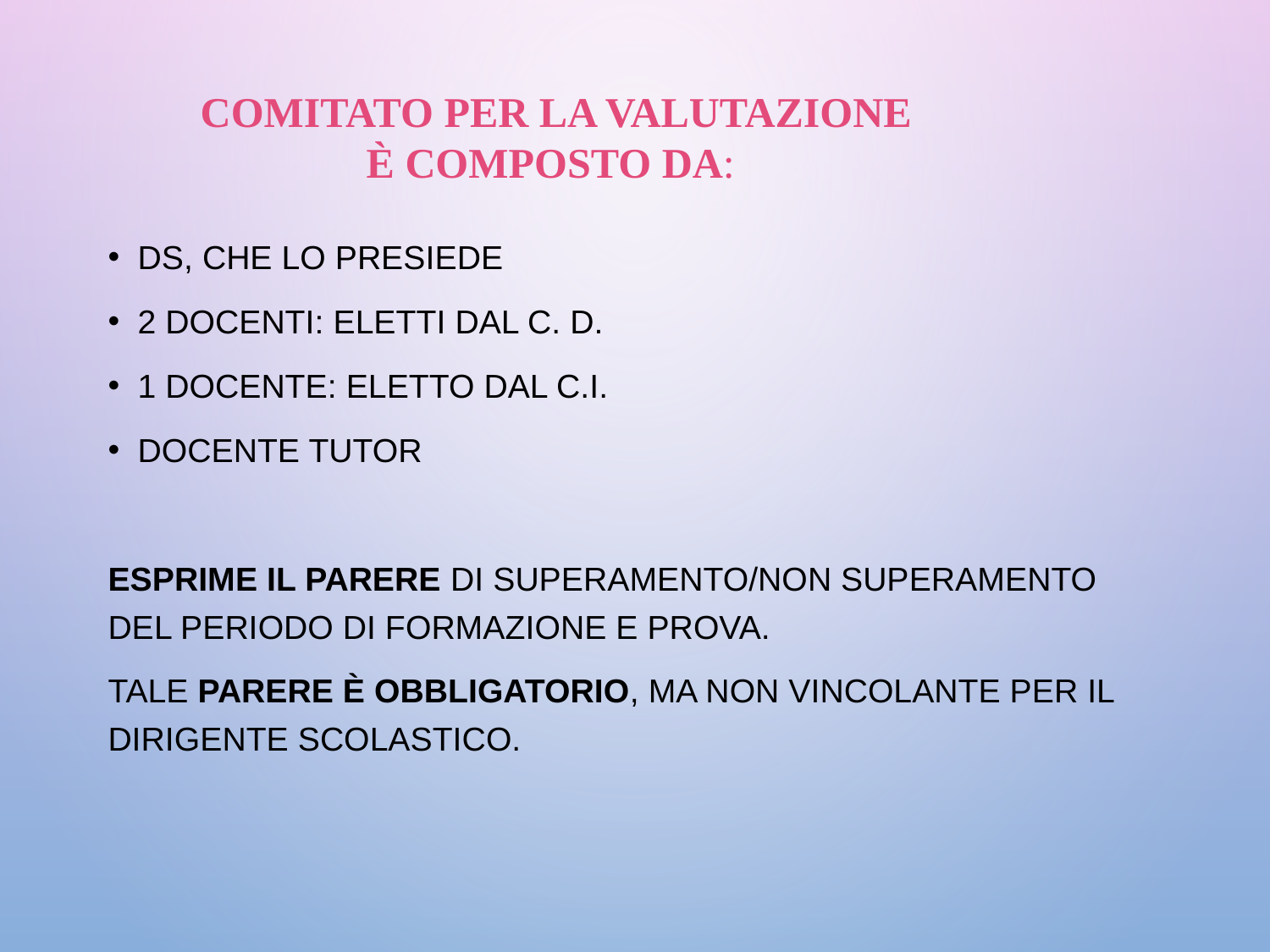

# COMITATO PER LA VALUTAZIONE È COMPOSTO DA:
DS, che lo presiede
2 docenti: eletti dal C. D.
1 docente: eletto dal C.I.
docente tutor

Esprime il parere di superamento/non superamento del periodo di formazione e prova.
Tale parere è obbligatorio, ma non vincolante per il dirigente scolastico.